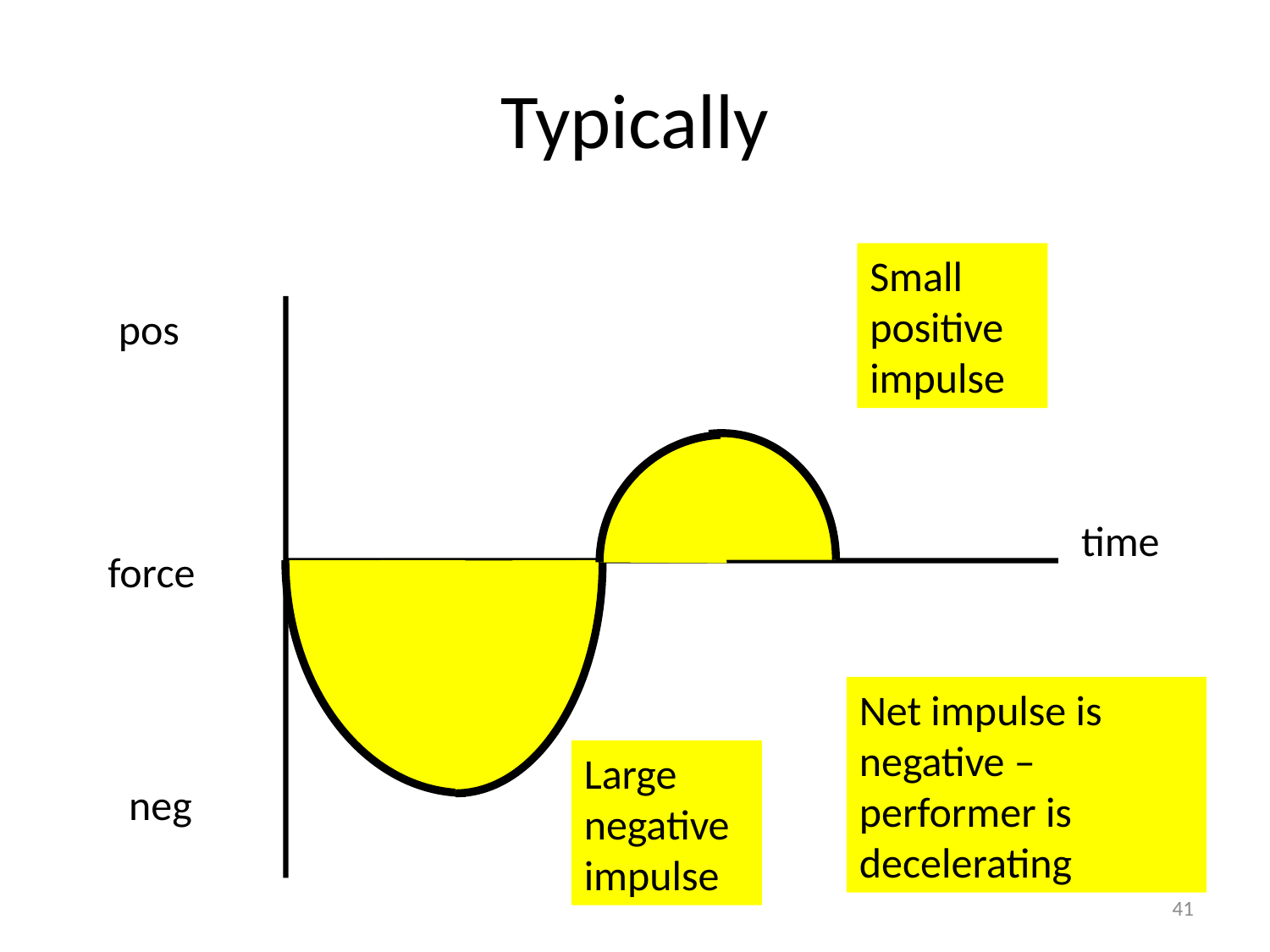

# Typically
Small positive impulse
pos

time
force

Net impulse is negative – performer is decelerating
Large negative impulse
neg
41